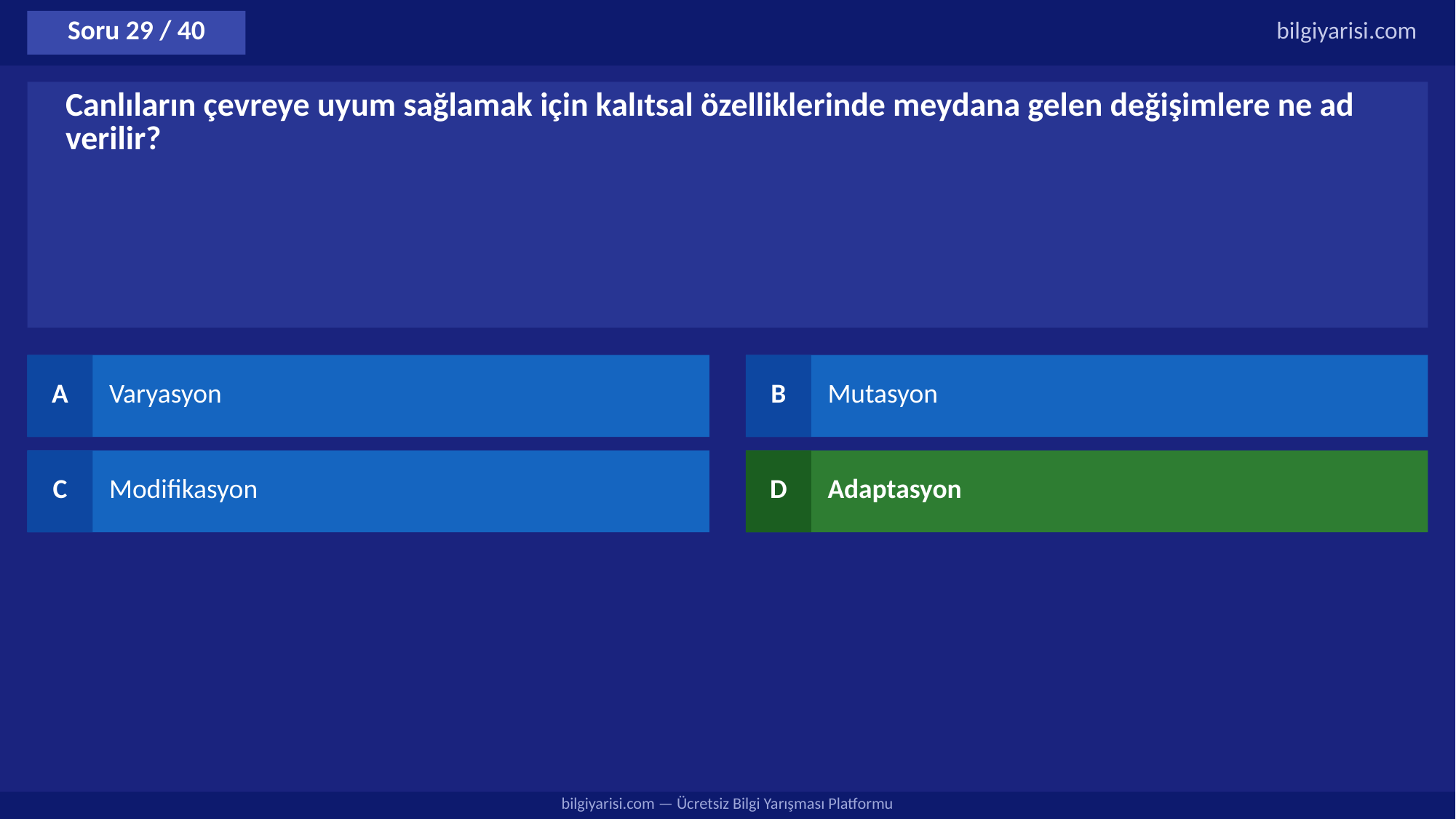

Soru 29 / 40
bilgiyarisi.com

Canlıların çevreye uyum sağlamak için kalıtsal özelliklerinde meydana gelen değişimlere ne ad verilir?

A
Varyasyon

B
Mutasyon

C
Modifikasyon

D
Adaptasyon
bilgiyarisi.com — Ücretsiz Bilgi Yarışması Platformu